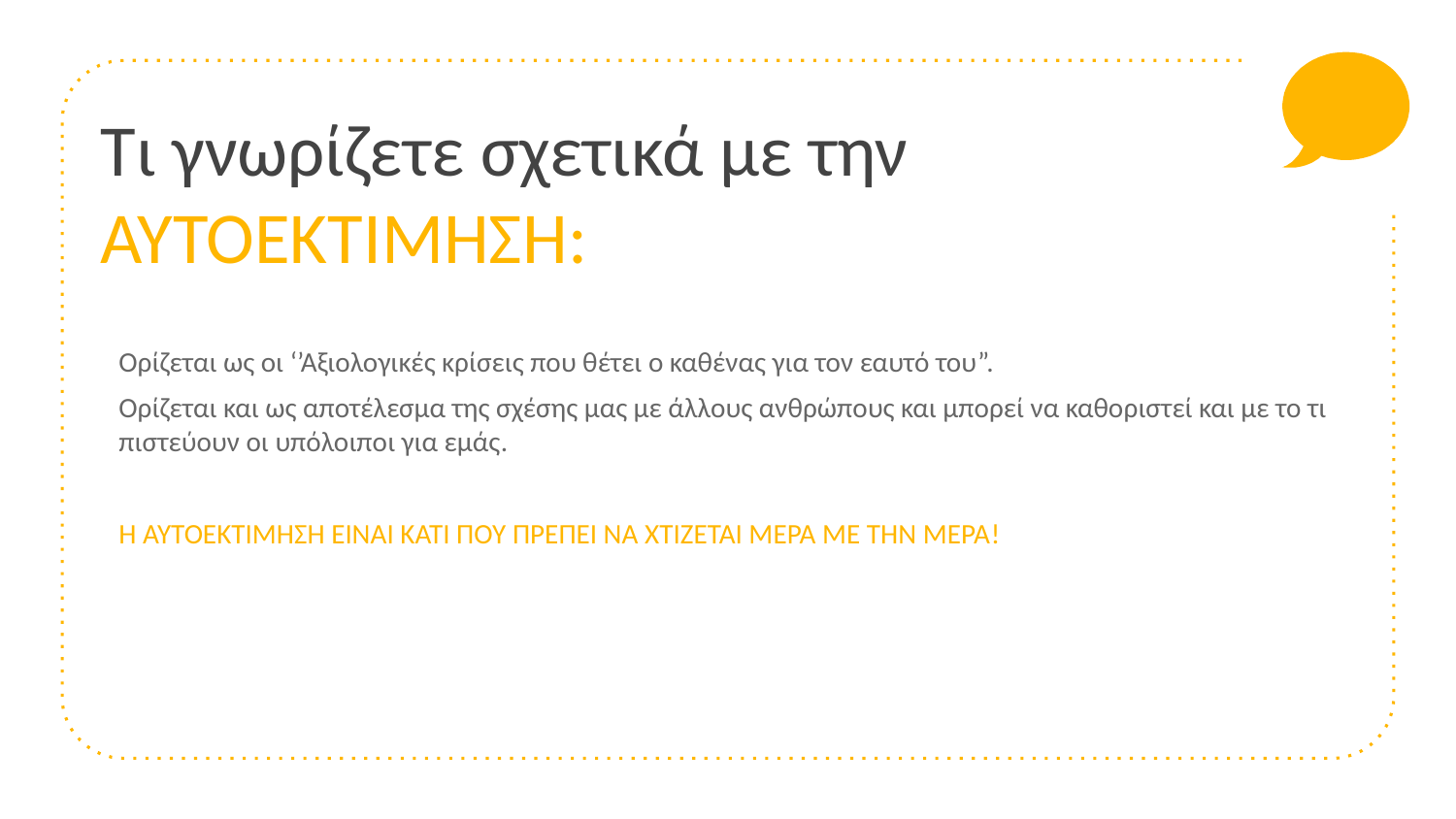

# Τι γνωρίζετε σχετικά με την ΑΥΤΟΕΚΤΙΜΗΣΗ:
Ορίζεται ως οι ‘’Αξιολογικές κρίσεις που θέτει ο καθένας για τον εαυτό του”.
Ορίζεται και ως αποτέλεσμα της σχέσης μας με άλλους ανθρώπους και μπορεί να καθοριστεί και με το τι πιστεύουν οι υπόλοιποι για εμάς.

Η ΑΥΤΟΕΚΤΙΜΗΣΗ ΕΙΝΑΙ ΚΑΤΙ ΠΟΥ ΠΡΕΠΕΙ ΝΑ ΧΤΙΖΕΤΑΙ ΜΕΡΑ ΜΕ ΤΗΝ ΜΕΡΑ!